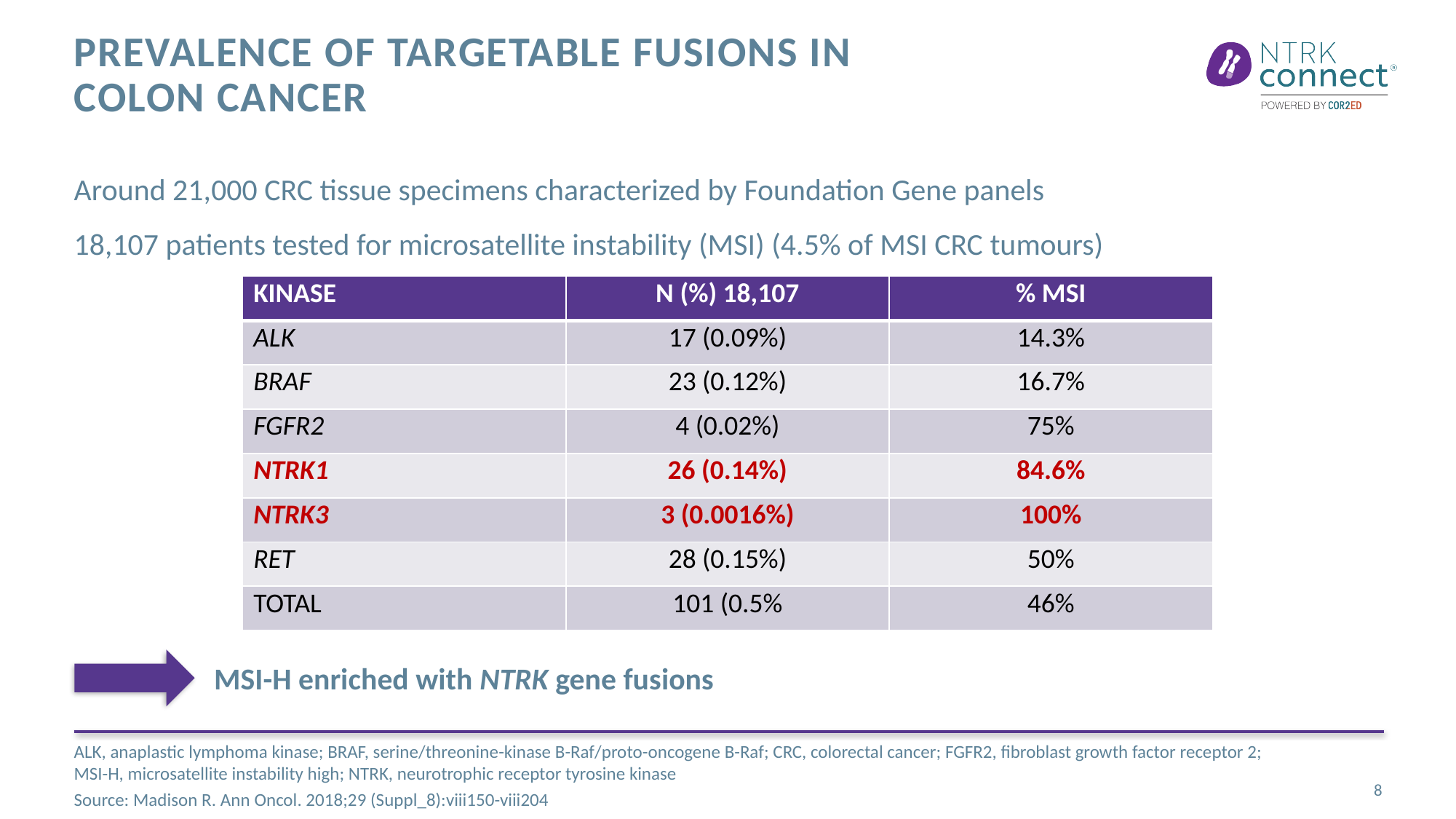

# prevalence of TARGETABLE FUSIONS IN COLON CANCER
Around 21,000 CRC tissue specimens characterized by Foundation Gene panels
18,107 patients tested for microsatellite instability (MSI) (4.5% of MSI CRC tumours)
| KINASE | N (%) 18,107 | % MSI |
| --- | --- | --- |
| ALK | 17 (0.09%) | 14.3% |
| BRAF | 23 (0.12%) | 16.7% |
| FGFR2 | 4 (0.02%) | 75% |
| NTRK1 | 26 (0.14%) | 84.6% |
| NTRK3 | 3 (0.0016%) | 100% |
| RET | 28 (0.15%) | 50% |
| TOTAL | 101 (0.5% | 46% |

MSI-H enriched with NTRK gene fusions
ALK, anaplastic lymphoma kinase; BRAF, serine/threonine-kinase B-Raf/proto-oncogene B-Raf; CRC, colorectal cancer; FGFR2, fibroblast growth factor receptor 2; MSI-H, microsatellite instability high; NTRK, neurotrophic receptor tyrosine kinase
Source: Madison R. Ann Oncol. 2018;29 (Suppl_8):viii150-viii204
8